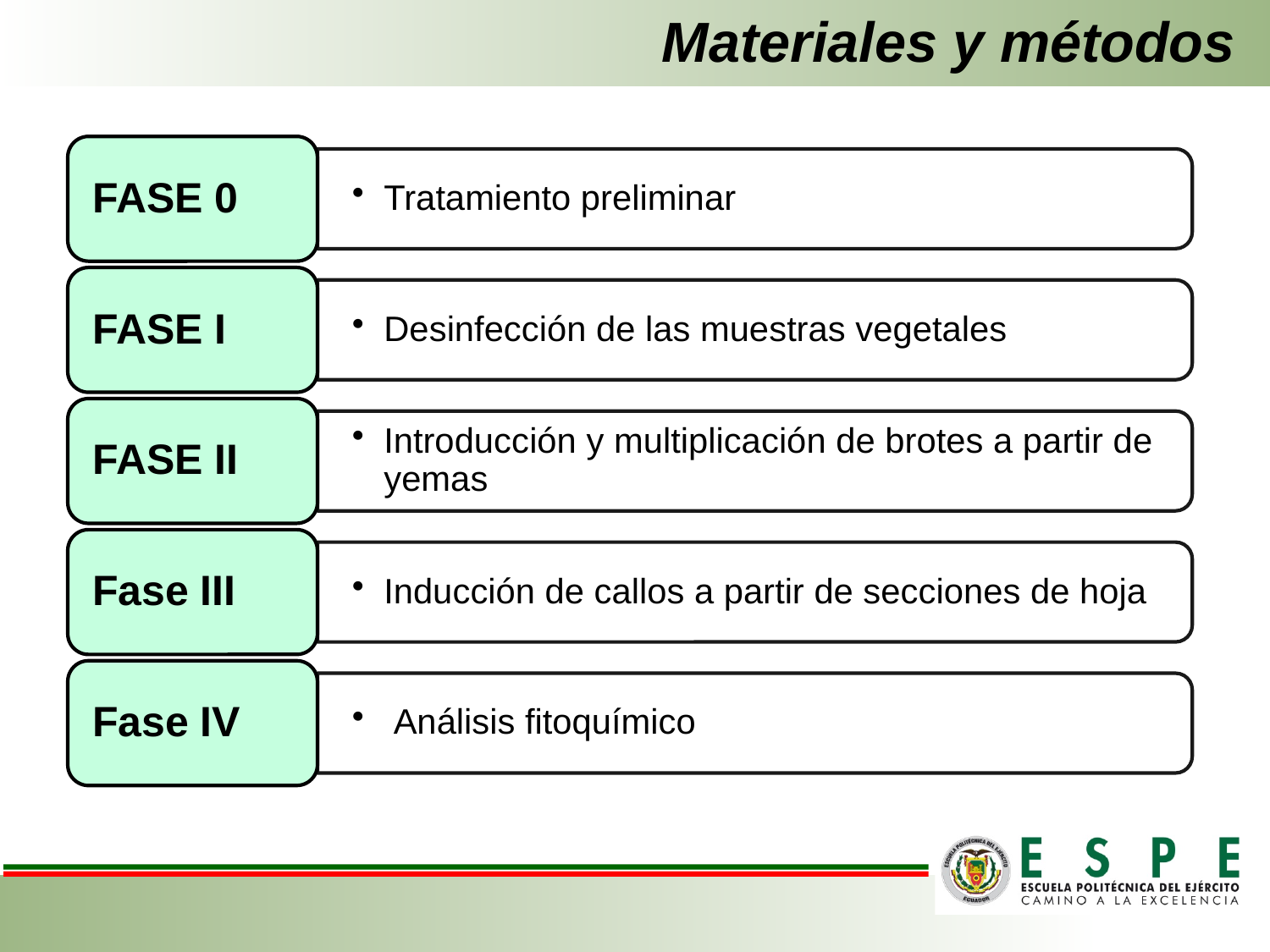

# Materiales y métodos
Tratamiento preliminar
FASE 0
Desinfección de las muestras vegetales
FASE I
Introducción y multiplicación de brotes a partir de yemas
FASE II
Inducción de callos a partir de secciones de hoja
Fase III
 Análisis fitoquímico
Fase IV